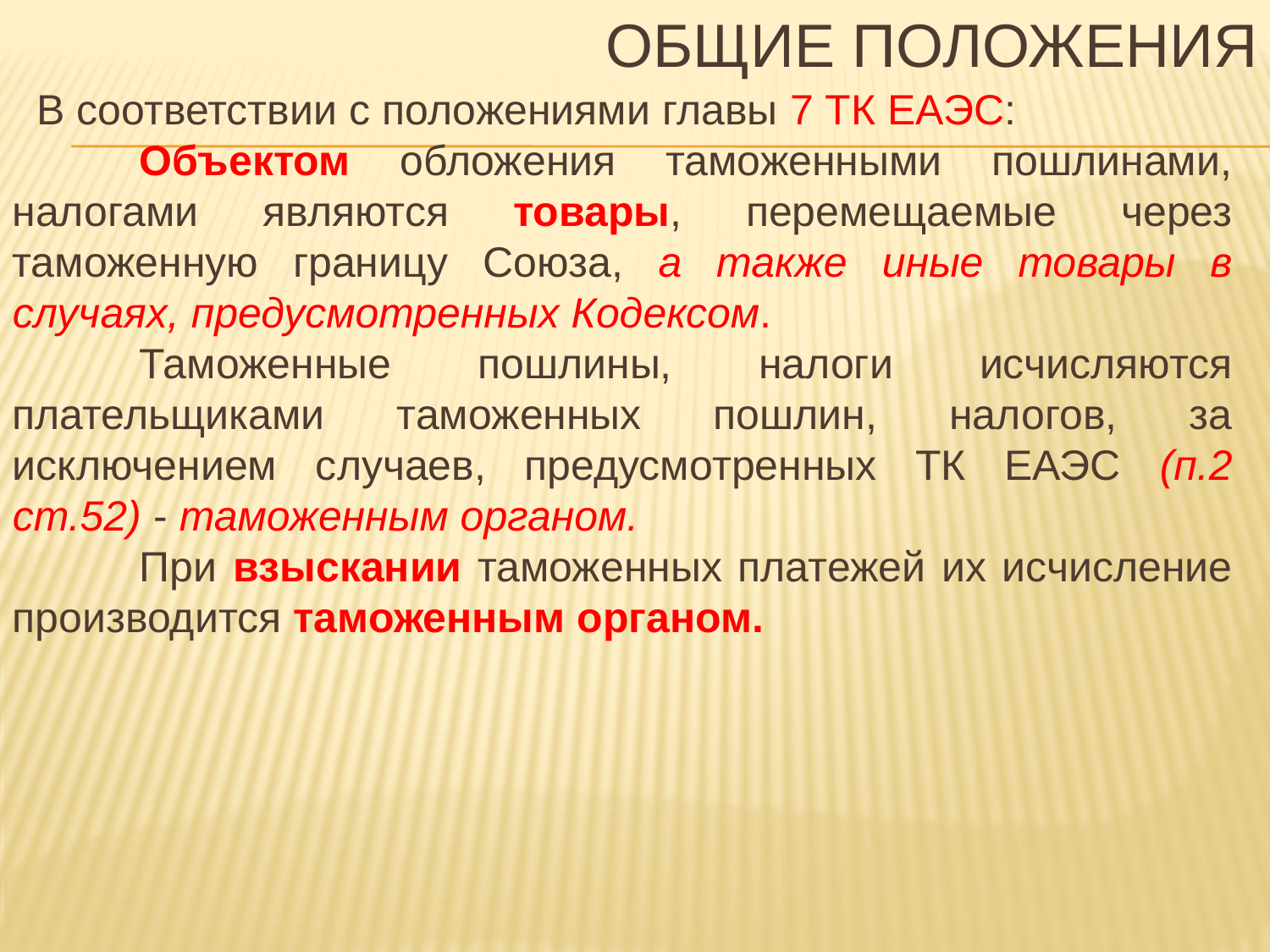

# Общие положения
В соответствии с положениями главы 7 ТК ЕАЭС:
	Объектом обложения таможенными пошлинами, налогами являются товары, перемещаемые через таможенную границу Союза, а также иные товары в случаях, предусмотренных Кодексом.
	Таможенные пошлины, налоги исчисляются плательщиками таможенных пошлин, налогов, за исключением случаев, предусмотренных ТК ЕАЭС (п.2 ст.52) - таможенным органом.
	При взыскании таможенных платежей их исчисление производится таможенным органом.